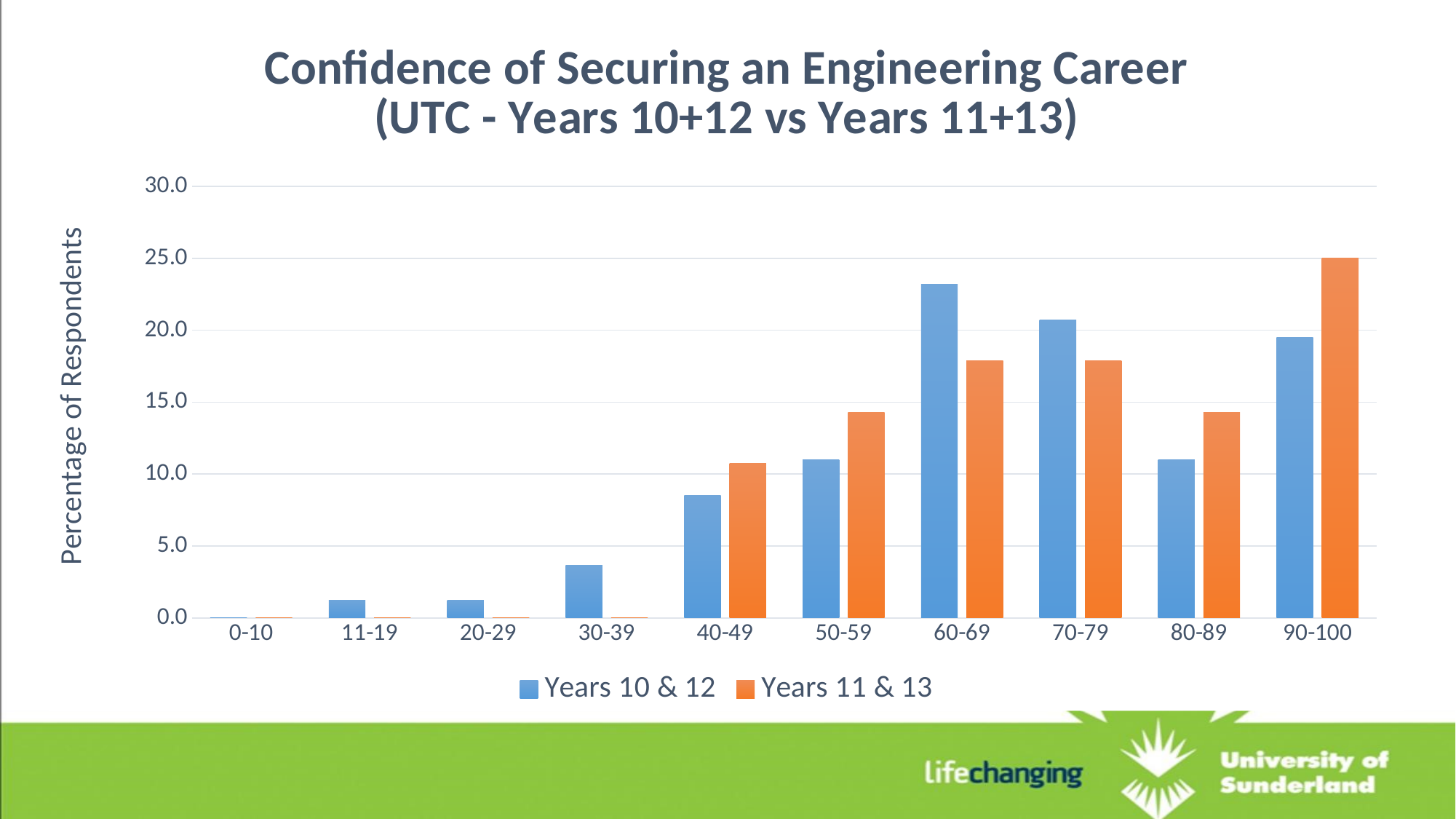

### Chart: Confidence of Securing an Engineering Career
(UTC - Years 10+12 vs Years 11+13)

| Category |  |  |
|---|---|---|
| 0-10 | 0.0 | 0.0 |
| 11-19 | 1.2195121951219512 | 0.0 |
| 20-29 | 1.2195121951219512 | 0.0 |
| 30-39 | 3.6585365853658534 | 0.0 |
| 40-49 | 8.536585365853659 | 10.714285714285714 |
| 50-59 | 10.975609756097562 | 14.285714285714285 |
| 60-69 | 23.170731707317074 | 17.857142857142858 |
| 70-79 | 20.73170731707317 | 17.857142857142858 |
| 80-89 | 10.975609756097562 | 14.285714285714285 |
| 90-100 | 19.51219512195122 | 25.0 |